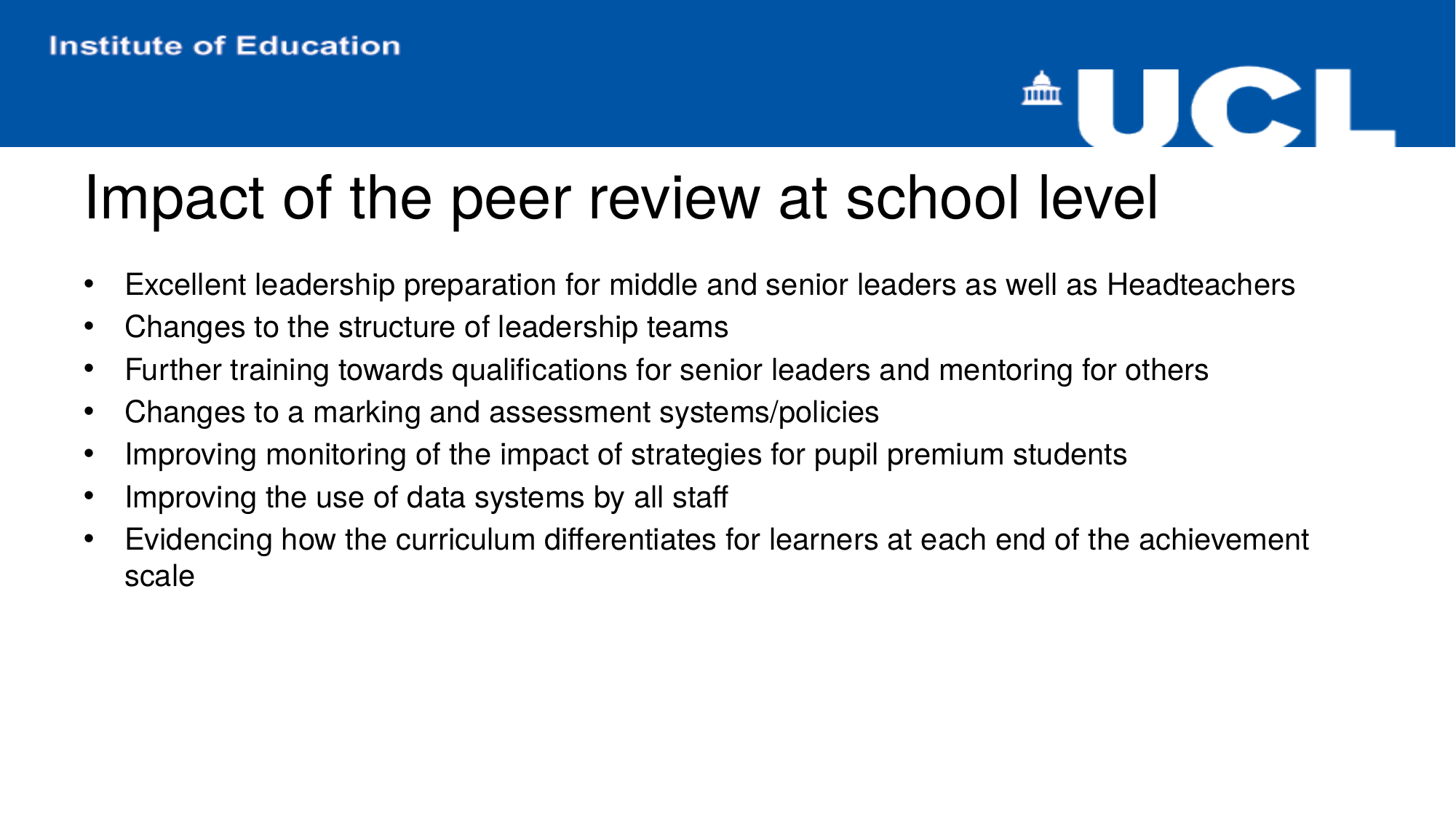

# Impact of the peer review at school level
Excellent leadership preparation for middle and senior leaders as well as Headteachers
Changes to the structure of leadership teams
Further training towards qualifications for senior leaders and mentoring for others
Changes to a marking and assessment systems/policies
Improving monitoring of the impact of strategies for pupil premium students
Improving the use of data systems by all staff
Evidencing how the curriculum differentiates for learners at each end of the achievement scale